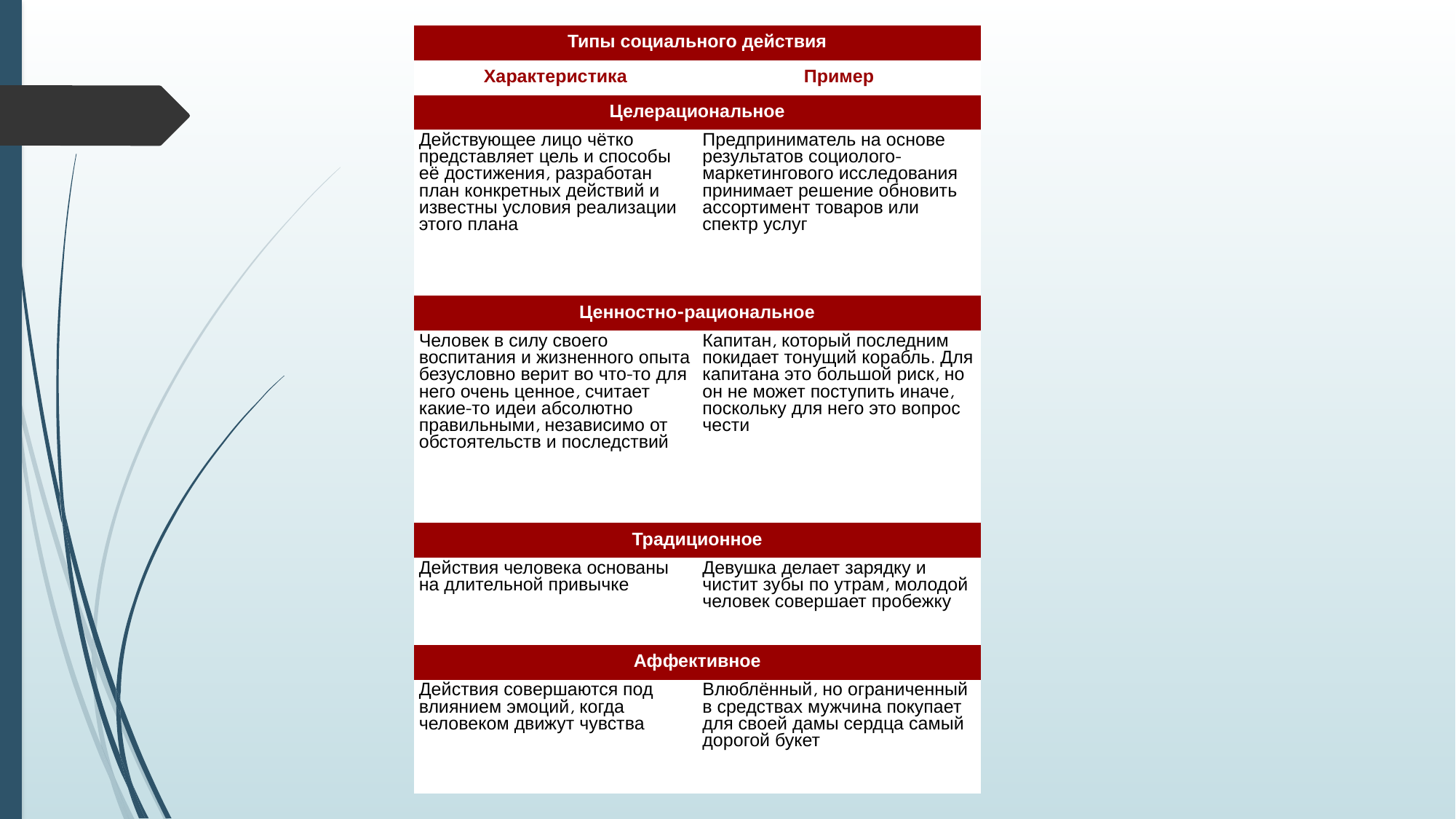

| Типы социального действия |  |
| --- | --- |
| Характеристика | Пример |
| Целерациональное |  |
| Действующее лицо чётко представляет цель и способы её достижения, разработан план конкретных действий и известны условия реализации этого плана | Предприниматель на основе результатов социолого-маркетингового исследования принимает решение обновить ассортимент товаров или спектр услуг |
| Ценностно-рациональное |  |
| Человек в силу своего воспитания и жизненного опыта безусловно верит во что-то для него очень ценное, считает какие-то идеи абсолютно правильными, независимо от обстоятельств и последствий | Капитан, который последним покидает тонущий корабль. Для капитана это большой риск, но он не может поступить иначе, поскольку для него это вопрос чести |
| Традиционное |  |
| Действия человека основаны на длительной привычке | Девушка делает зарядку и чистит зубы по утрам, молодой человек совершает пробежку |
| Аффективное |  |
| Действия совершаются под влиянием эмоций, когда человеком движут чувства | Влюблённый, но ограниченный в средствах мужчина покупает для своей дамы сердца самый дорогой букет |